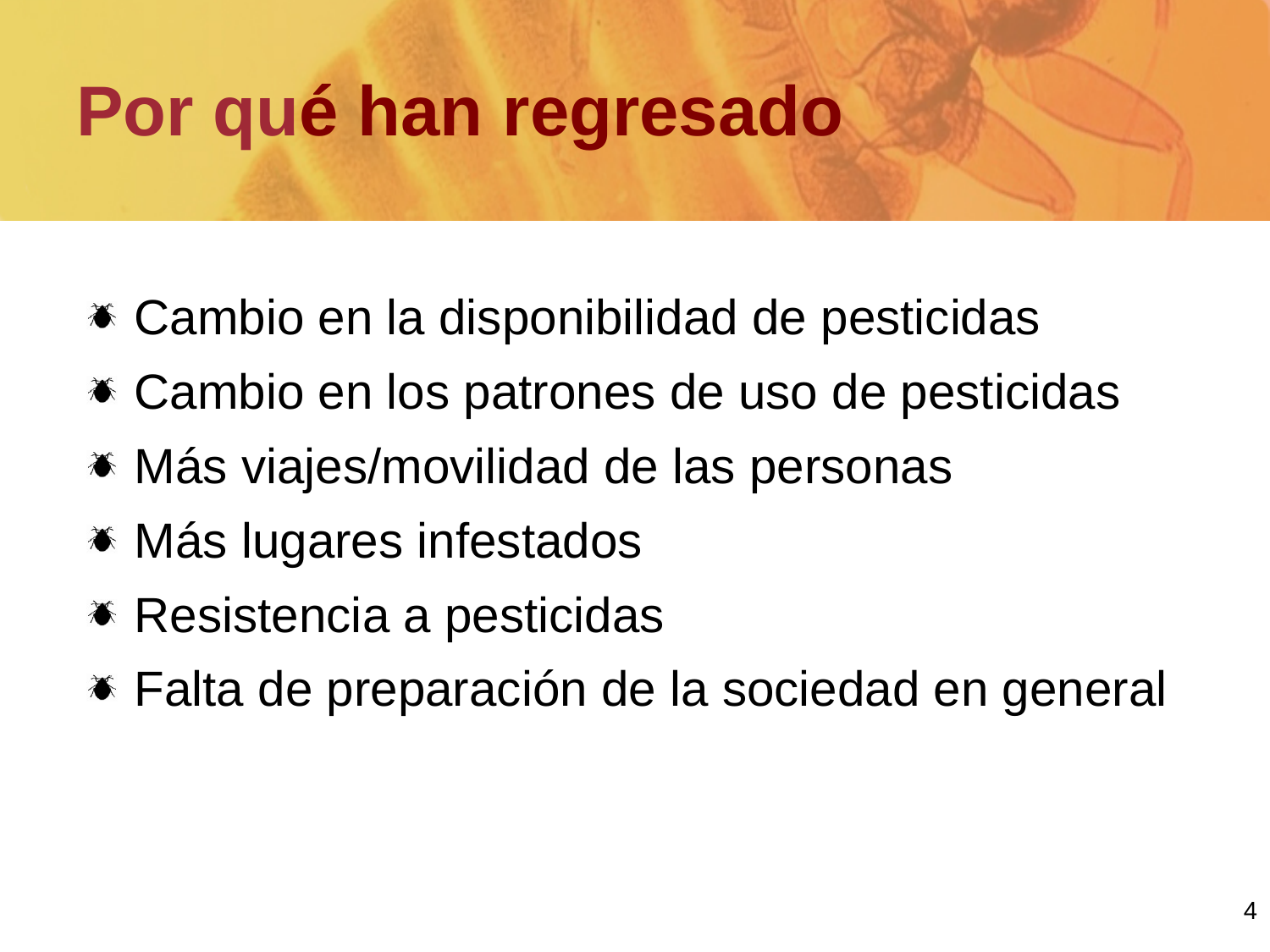

# Por qué han regresado
Cambio en la disponibilidad de pesticidas
Cambio en los patrones de uso de pesticidas
Más viajes/movilidad de las personas
Más lugares infestados
Resistencia a pesticidas
Falta de preparación de la sociedad en general
4